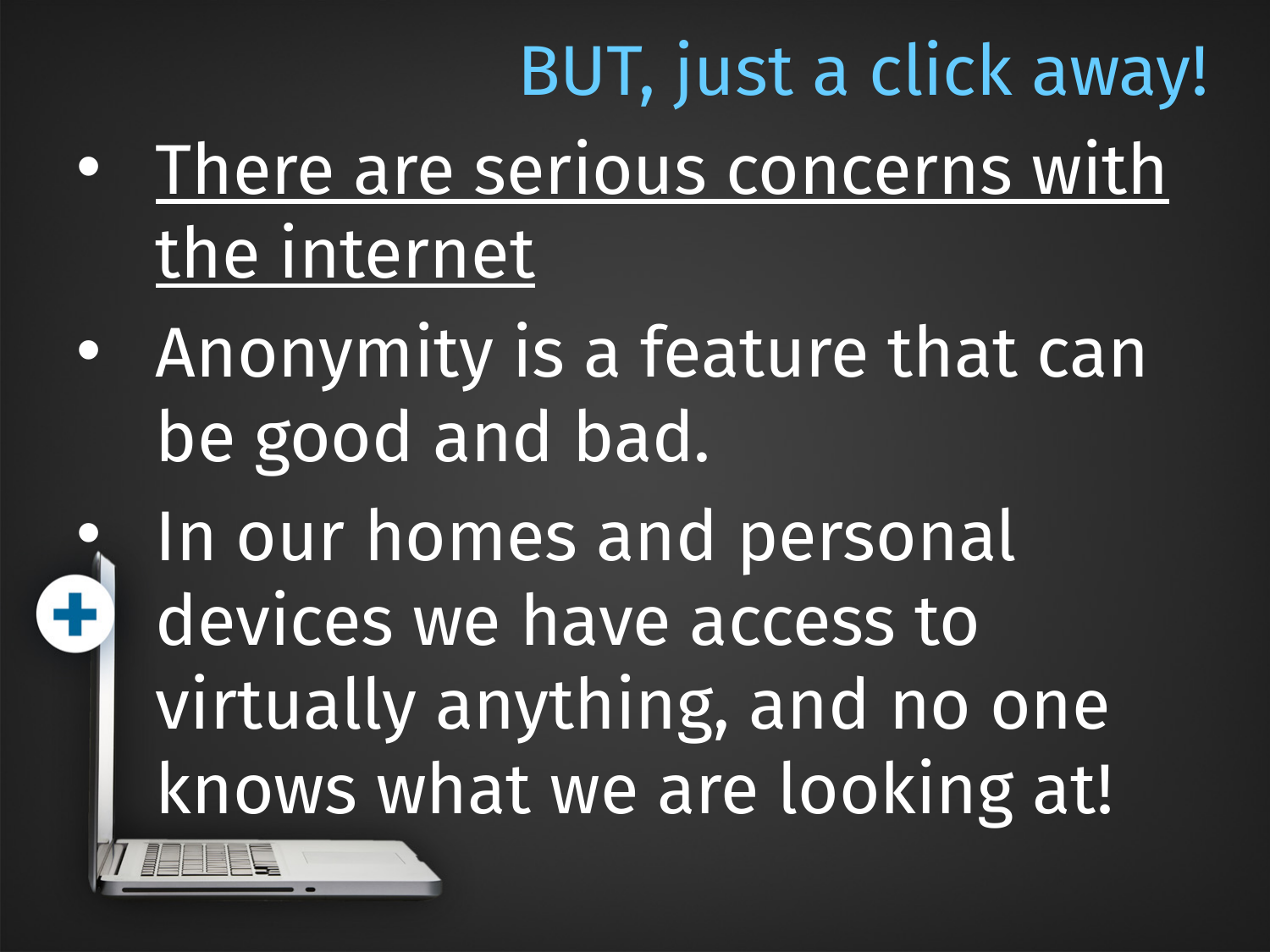

BUT, just a click away!
There are serious concerns with the internet
Anonymity is a feature that can be good and bad.
In our homes and personal devices we have access to virtually anything, and no one knows what we are looking at!